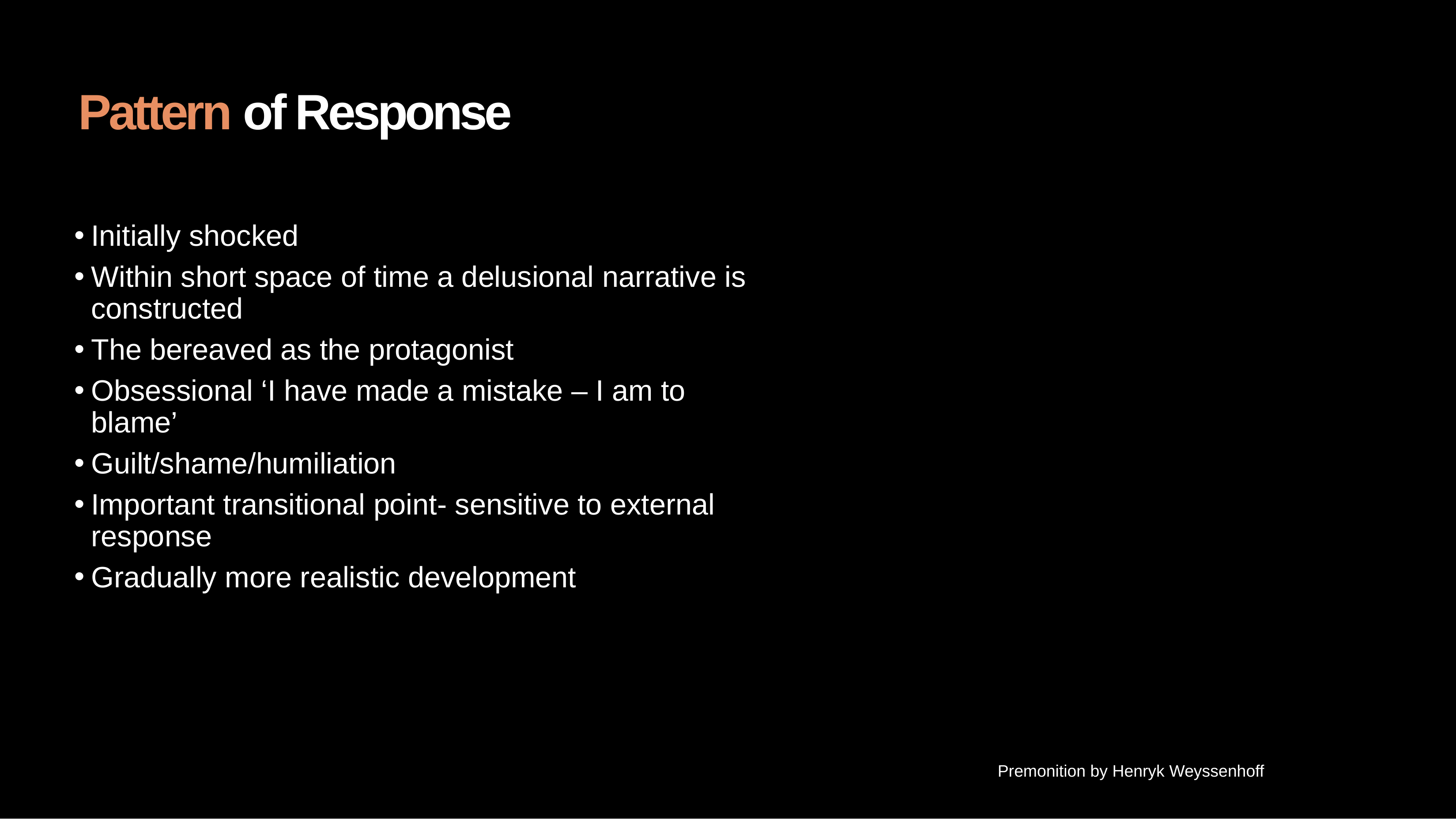

# Pattern of Response

Initially shocked
Within short space of time a delusional narrative is constructed
The bereaved as the protagonist
Obsessional ‘I have made a mistake – I am to blame’
Guilt/shame/humiliation
Important transitional point- sensitive to external response
Gradually more realistic development
Premonition by Henryk Weyssenhoff